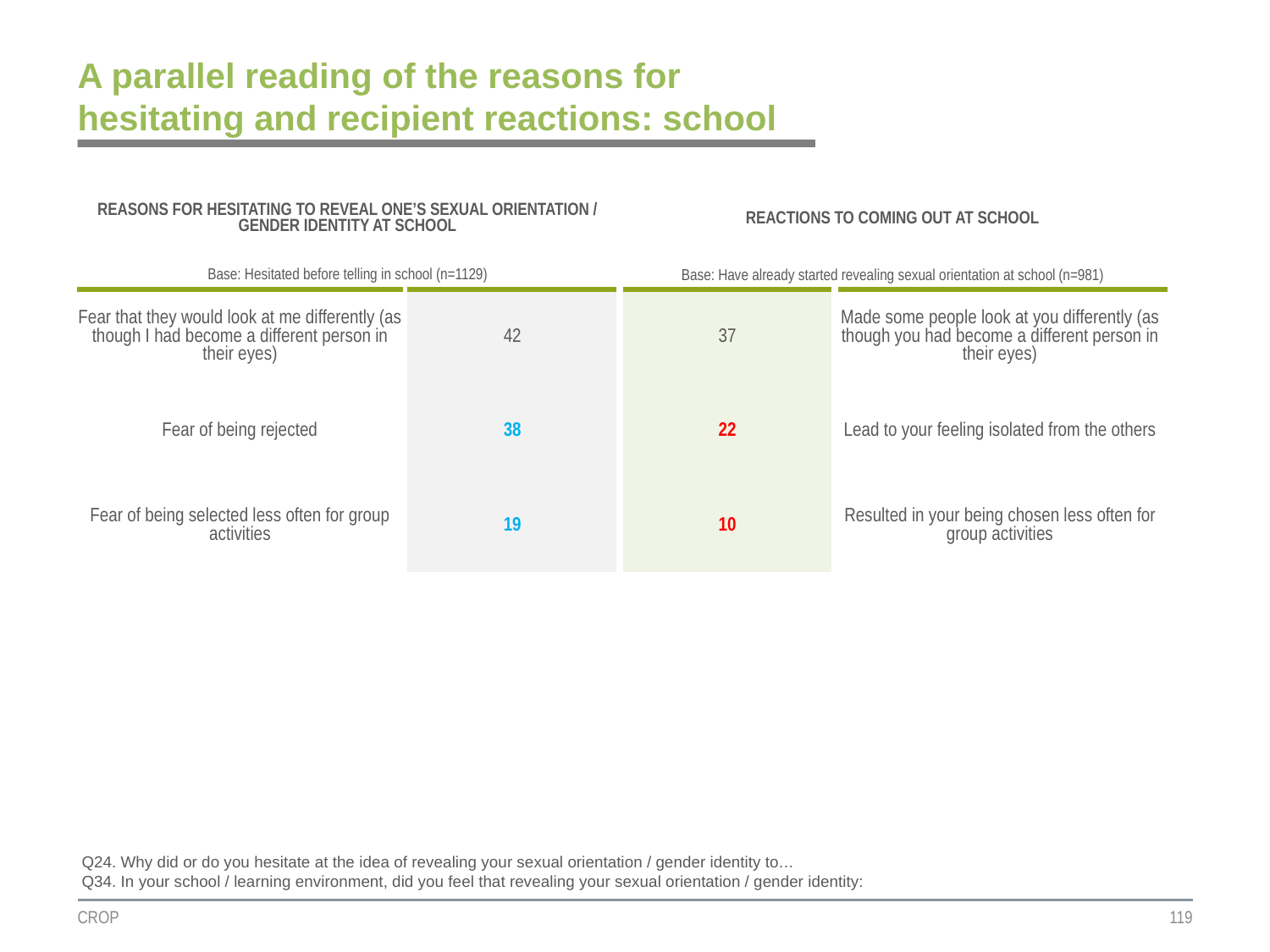

# A parallel reading of the reasons for hesitating and recipient reactions: school
| REASONS FOR HESITATING TO REVEAL ONE’S SEXUAL ORIENTATION / GENDER IDENTITY AT SCHOOL |  | REACTIONS TO COMING OUT AT SCHOOL |  |
| --- | --- | --- | --- |
| Base: Hesitated before telling in school (n=1129) |  | Base: Have already started revealing sexual orientation at school (n=981) |  |
| Fear that they would look at me differently (as though I had become a different person in their eyes) | 42 | 37 | Made some people look at you differently (as though you had become a different person in their eyes) |
| Fear of being rejected | 38 | 22 | Lead to your feeling isolated from the others |
| Fear of being selected less often for group activities | 19 | 10 | Resulted in your being chosen less often for group activities |
Q24. Why did or do you hesitate at the idea of revealing your sexual orientation / gender identity to…
Q34. In your school / learning environment, did you feel that revealing your sexual orientation / gender identity:
CROP
119